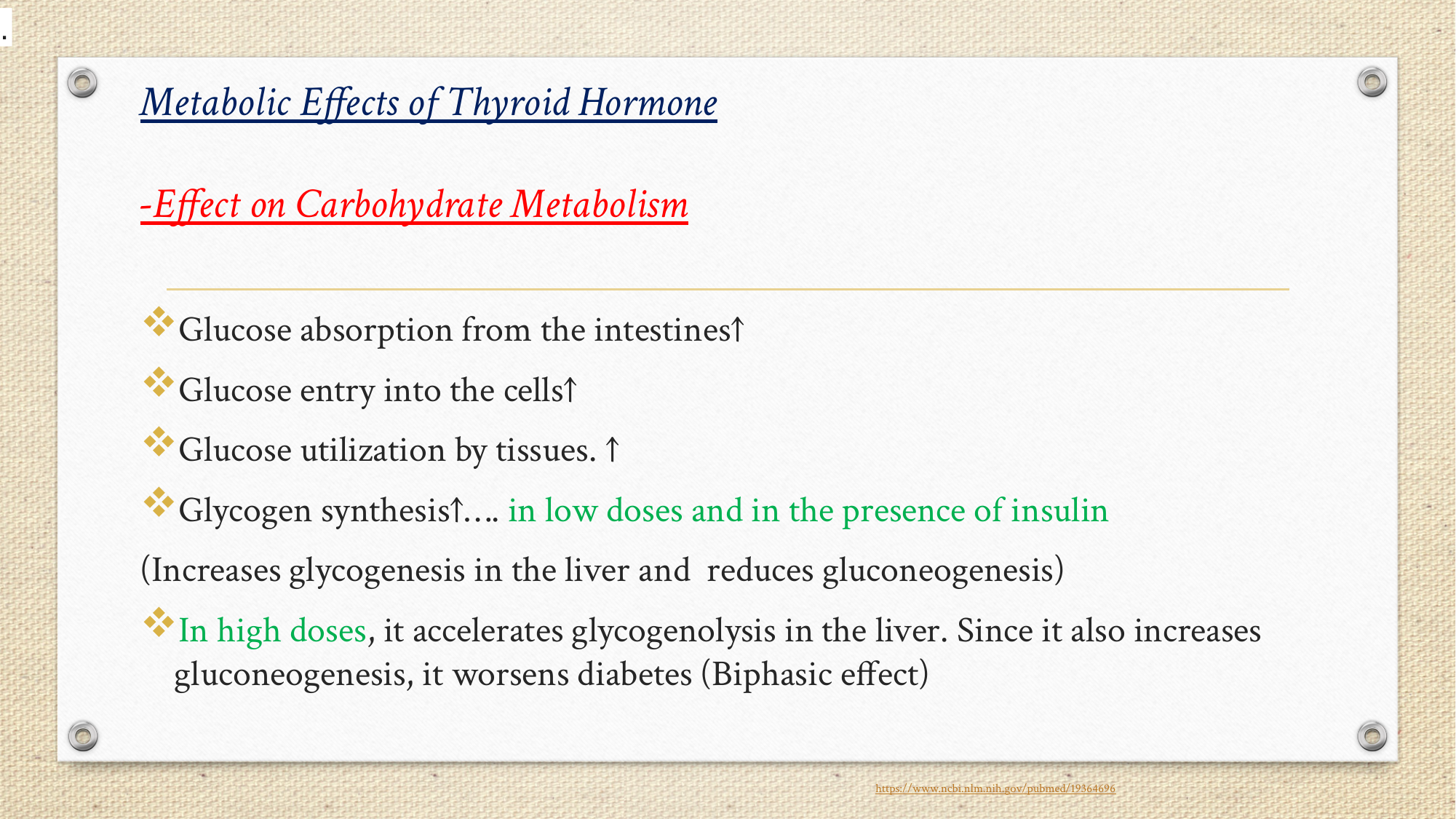

.
Metabolic Effects of Thyroid Hormone
-Effect on Carbohydrate Metabolism

Glucose absorption from the intestines↑
Glucose entry into the cells↑
Glucose utilization by tissues. ↑
Glycogen synthesis↑…. in low doses and in the presence of insulin
(Increases glycogenesis in the liver and  reduces gluconeogenesis)
In high doses, it accelerates glycogenolysis in the liver. Since it also increases gluconeogenesis, it worsens diabetes (Biphasic effect)

https://www.ncbi.nlm.nih.gov/pubmed/19364696